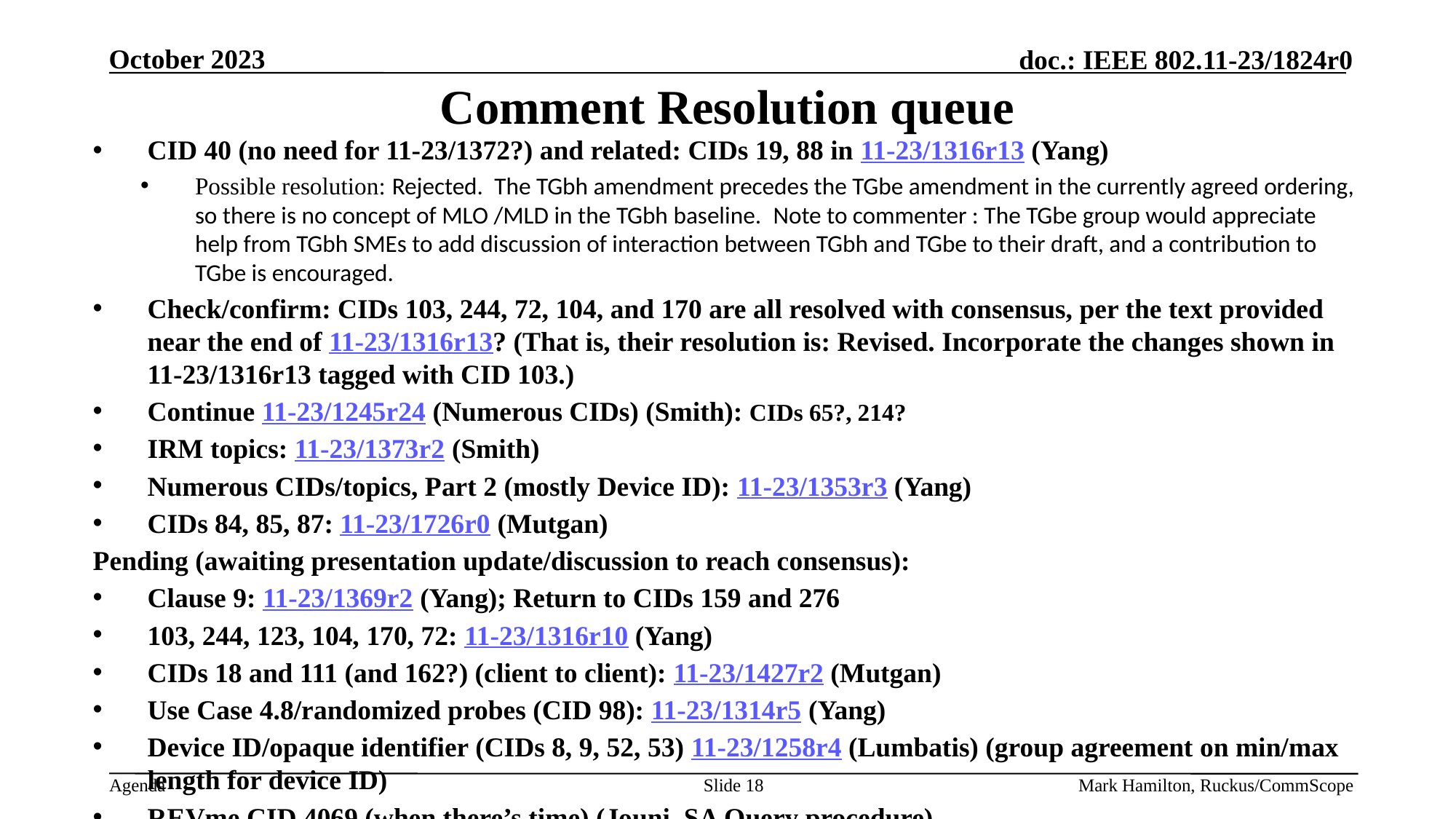

# Comment Resolution queue
CID 40 (no need for 11-23/1372?) and related: CIDs 19, 88 in 11-23/1316r13 (Yang)
Possible resolution: Rejected.  The TGbh amendment precedes the TGbe amendment in the currently agreed ordering, so there is no concept of MLO /MLD in the TGbh baseline.  Note to commenter : The TGbe group would appreciate help from TGbh SMEs to add discussion of interaction between TGbh and TGbe to their draft, and a contribution to TGbe is encouraged.
Check/confirm: CIDs 103, 244, 72, 104, and 170 are all resolved with consensus, per the text provided near the end of 11-23/1316r13? (That is, their resolution is: Revised. Incorporate the changes shown in 11-23/1316r13 tagged with CID 103.)
Continue 11-23/1245r24 (Numerous CIDs) (Smith): CIDs 65?, 214?
IRM topics: 11-23/1373r2 (Smith)
Numerous CIDs/topics, Part 2 (mostly Device ID): 11-23/1353r3 (Yang)
CIDs 84, 85, 87: 11-23/1726r0 (Mutgan)
Pending (awaiting presentation update/discussion to reach consensus):
Clause 9: 11-23/1369r2 (Yang); Return to CIDs 159 and 276
103, 244, 123, 104, 170, 72: 11-23/1316r10 (Yang)
CIDs 18 and 111 (and 162?) (client to client): 11-23/1427r2 (Mutgan)
Use Case 4.8/randomized probes (CID 98): 11-23/1314r5 (Yang)
Device ID/opaque identifier (CIDs 8, 9, 52, 53) 11-23/1258r4 (Lumbatis) (group agreement on min/max length for device ID)
REVme CID 4069 (when there’s time) (Jouni, SA Query procedure)
Slide 18